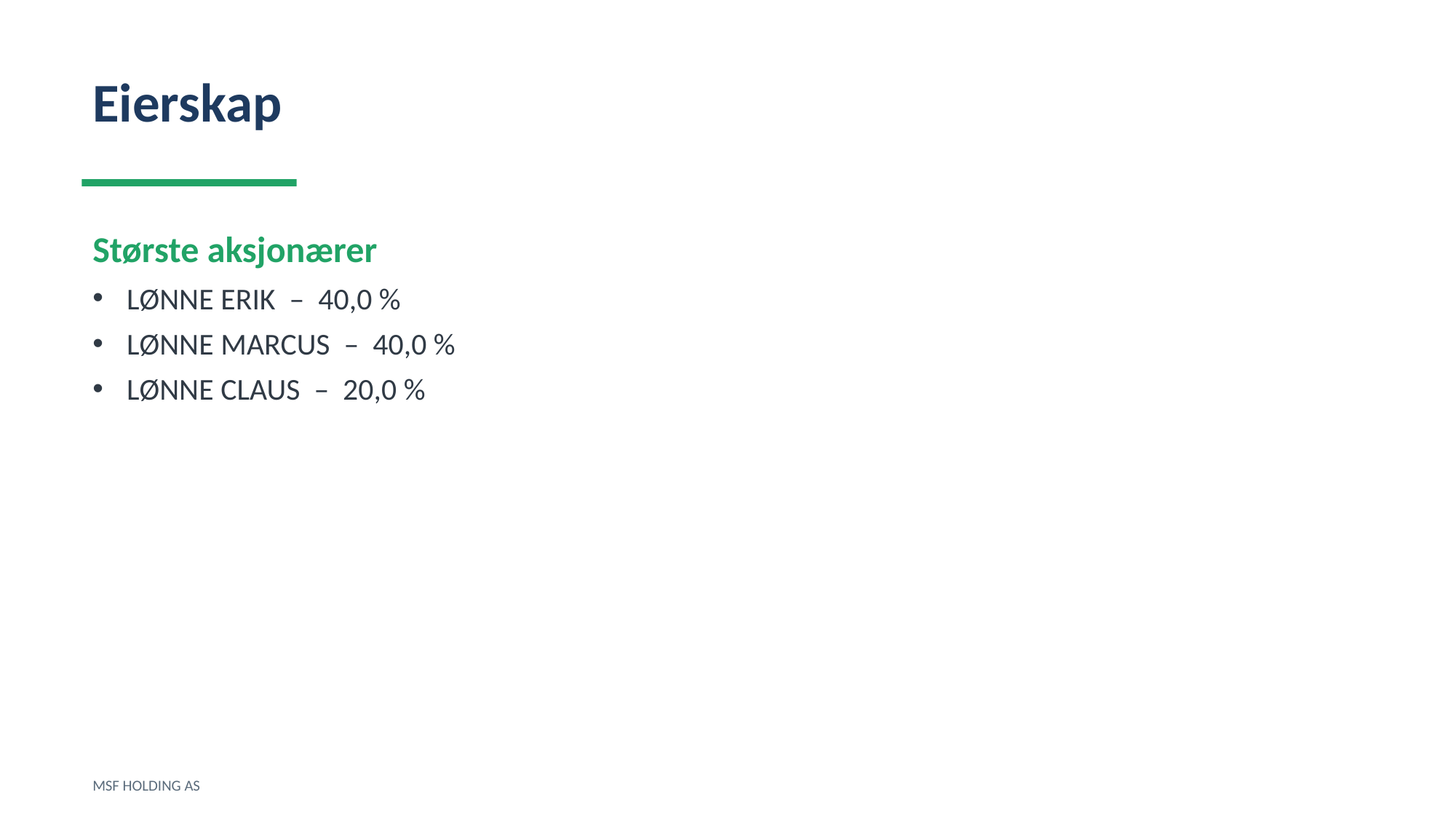

Eierskap

Største aksjonærer
LØNNE ERIK  –  40,0 %
LØNNE MARCUS  –  40,0 %
LØNNE CLAUS  –  20,0 %
MSF HOLDING AS